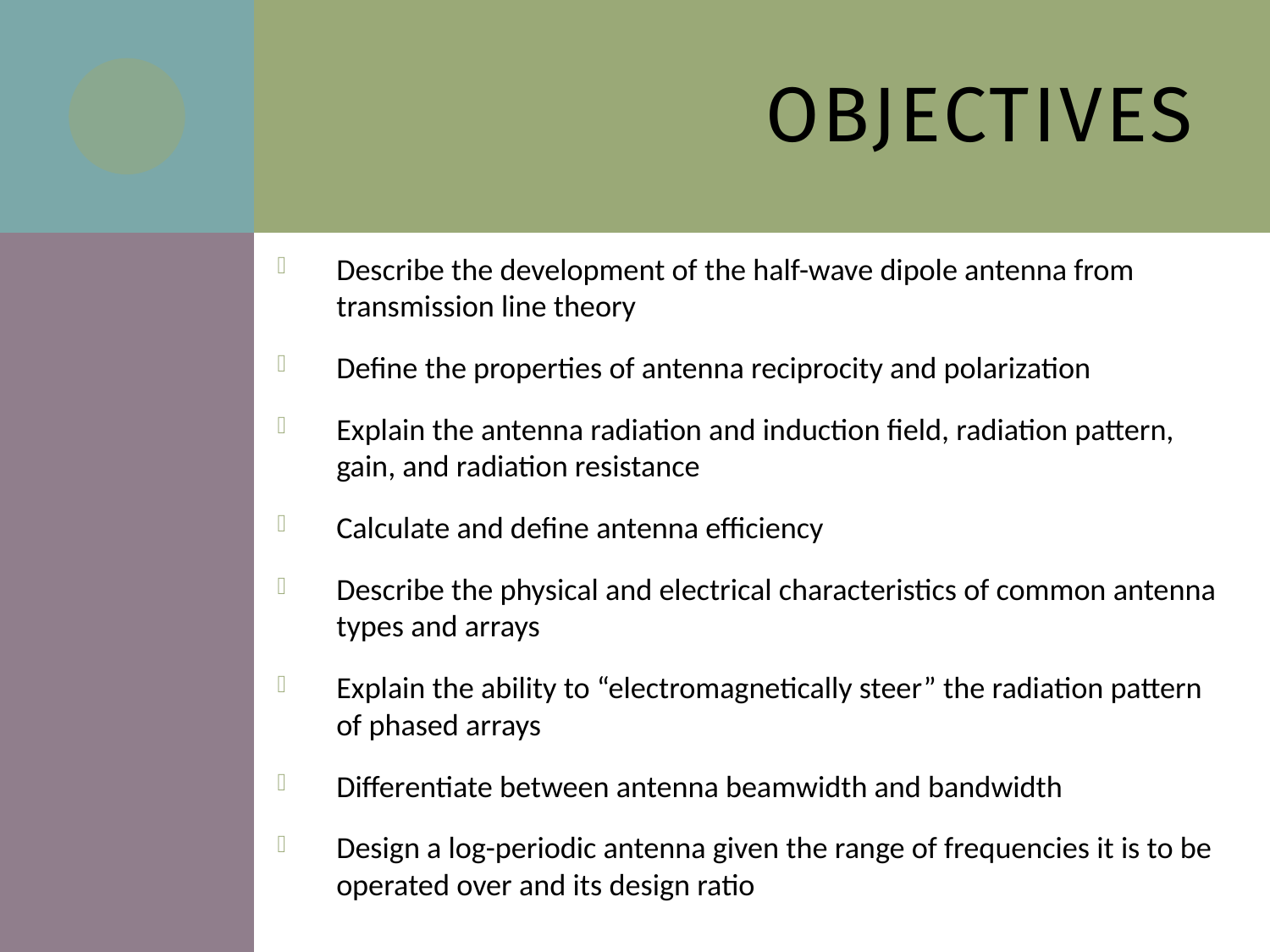

# Objectives
Describe the development of the half-wave dipole antenna from transmission line theory
Define the properties of antenna reciprocity and polarization
Explain the antenna radiation and induction field, radiation pattern, gain, and radiation resistance
Calculate and define antenna efficiency
Describe the physical and electrical characteristics of common antenna types and arrays
Explain the ability to “electromagnetically steer” the radiation pattern of phased arrays
Differentiate between antenna beamwidth and bandwidth
Design a log-periodic antenna given the range of frequencies it is to be operated over and its design ratio